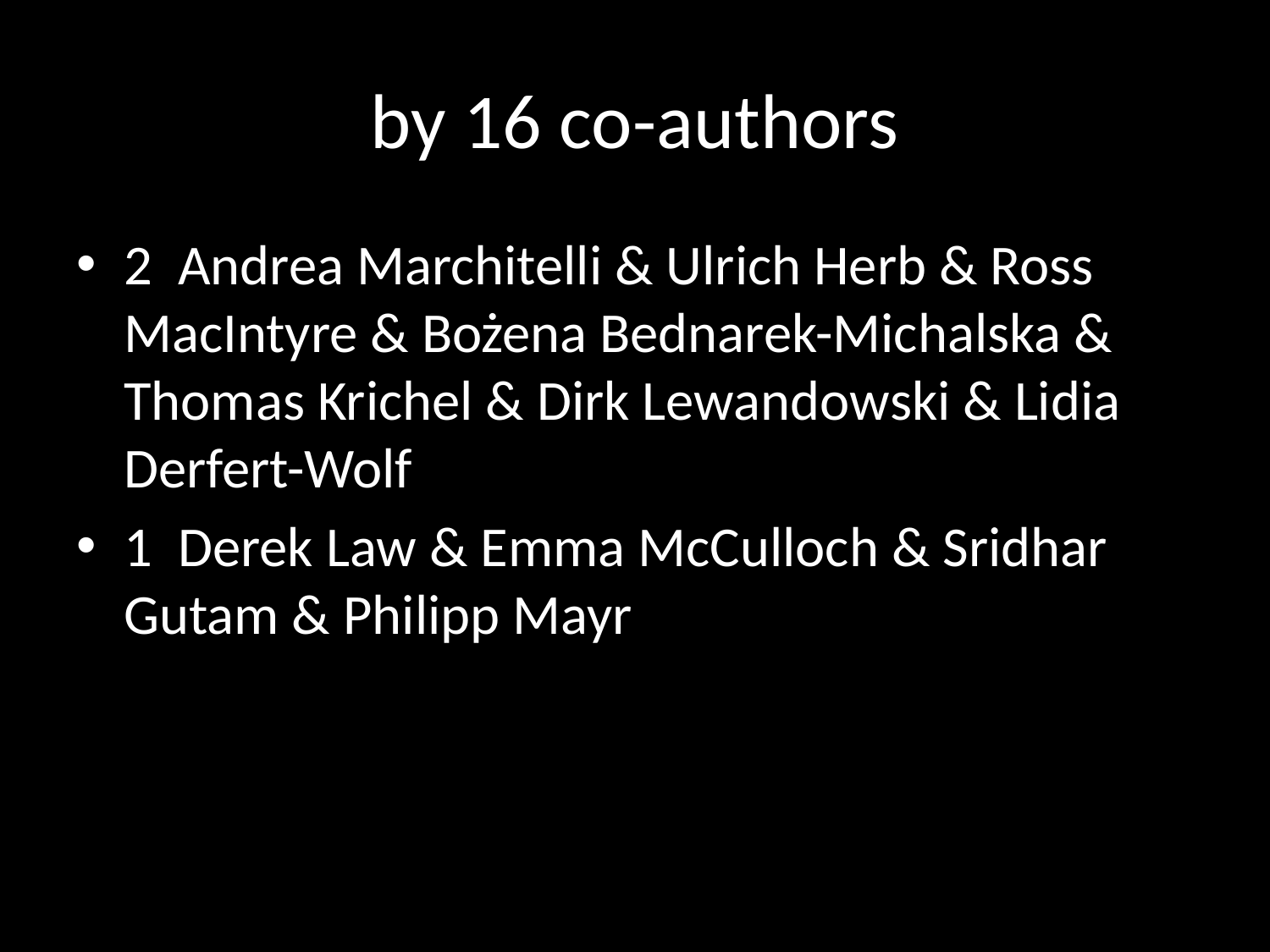

# by 16 co-authors
2  Andrea Marchitelli & Ulrich Herb & Ross MacIntyre & Bożena Bednarek-Michalska & Thomas Krichel & Dirk Lewandowski & Lidia Derfert-Wolf
1  Derek Law & Emma McCulloch & Sridhar Gutam & Philipp Mayr